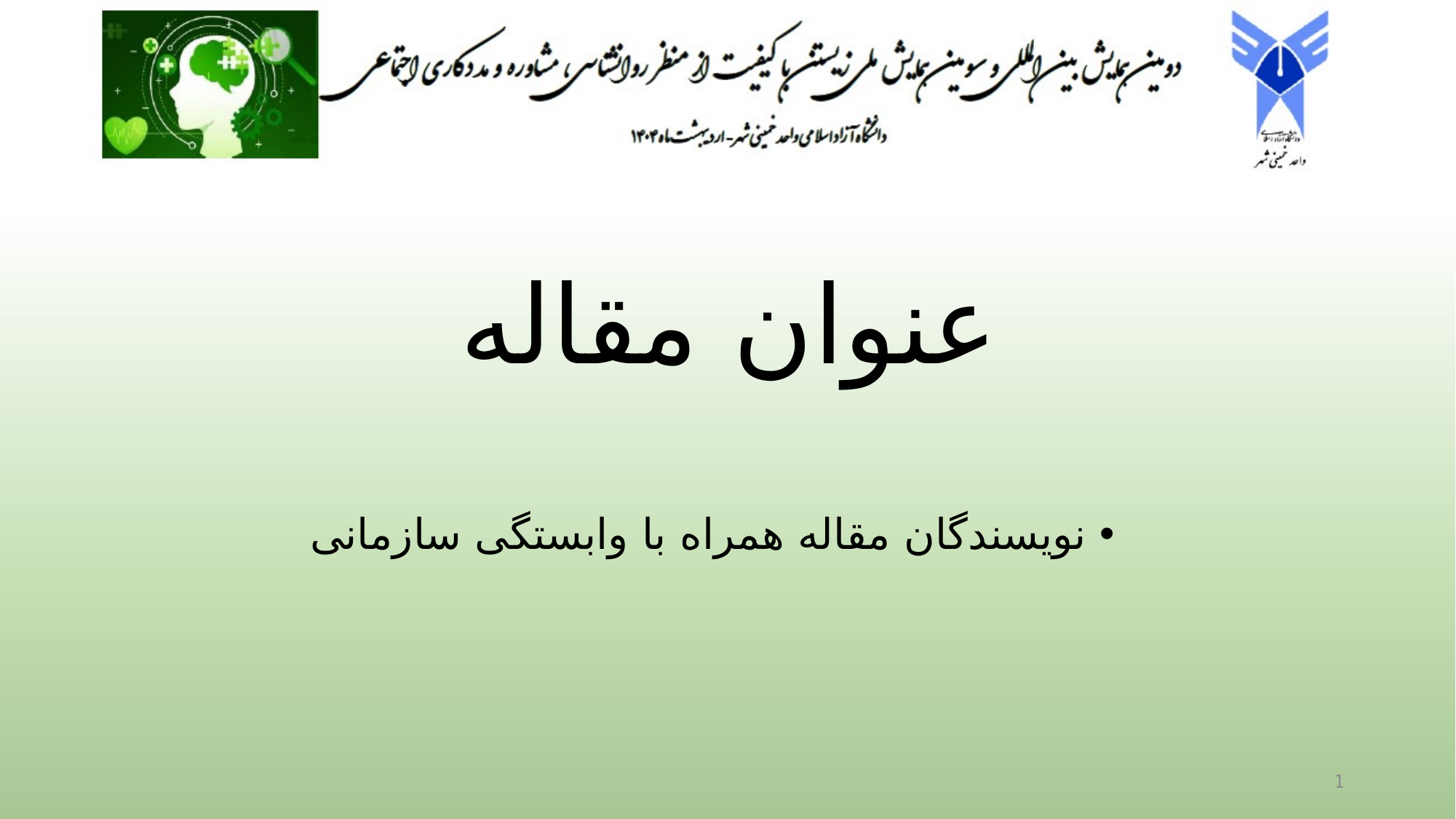

عنوان مقاله
نویسندگان مقاله همراه با وابستگی سازمانی
1